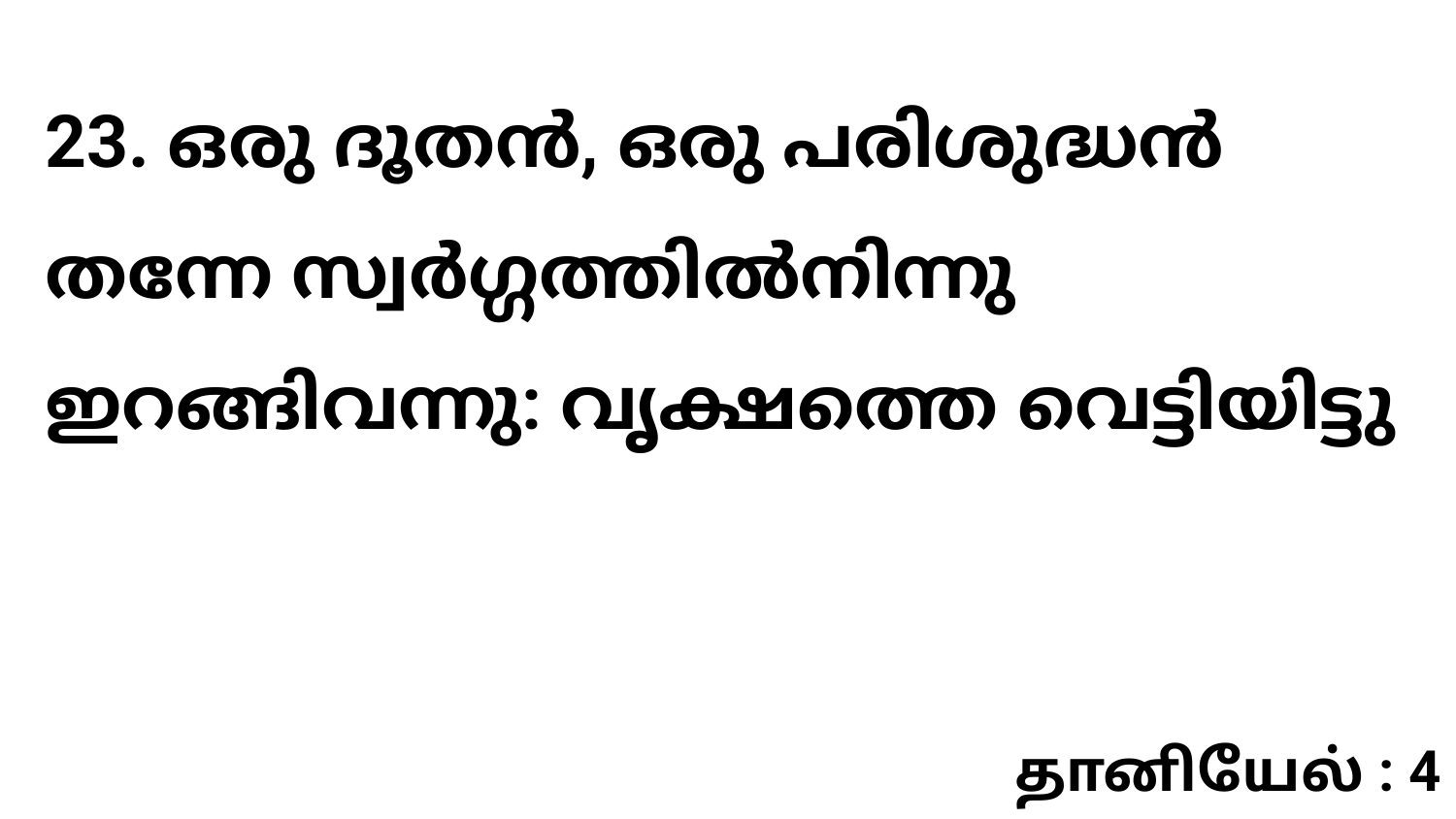

23. ഒരു ദൂതൻ, ഒരു പരിശുദ്ധൻ തന്നേ സ്വർഗ്ഗത്തിൽനിന്നു ഇറങ്ങിവന്നു: വൃക്ഷത്തെ വെട്ടിയിട്ടു
தானியேல் : 4